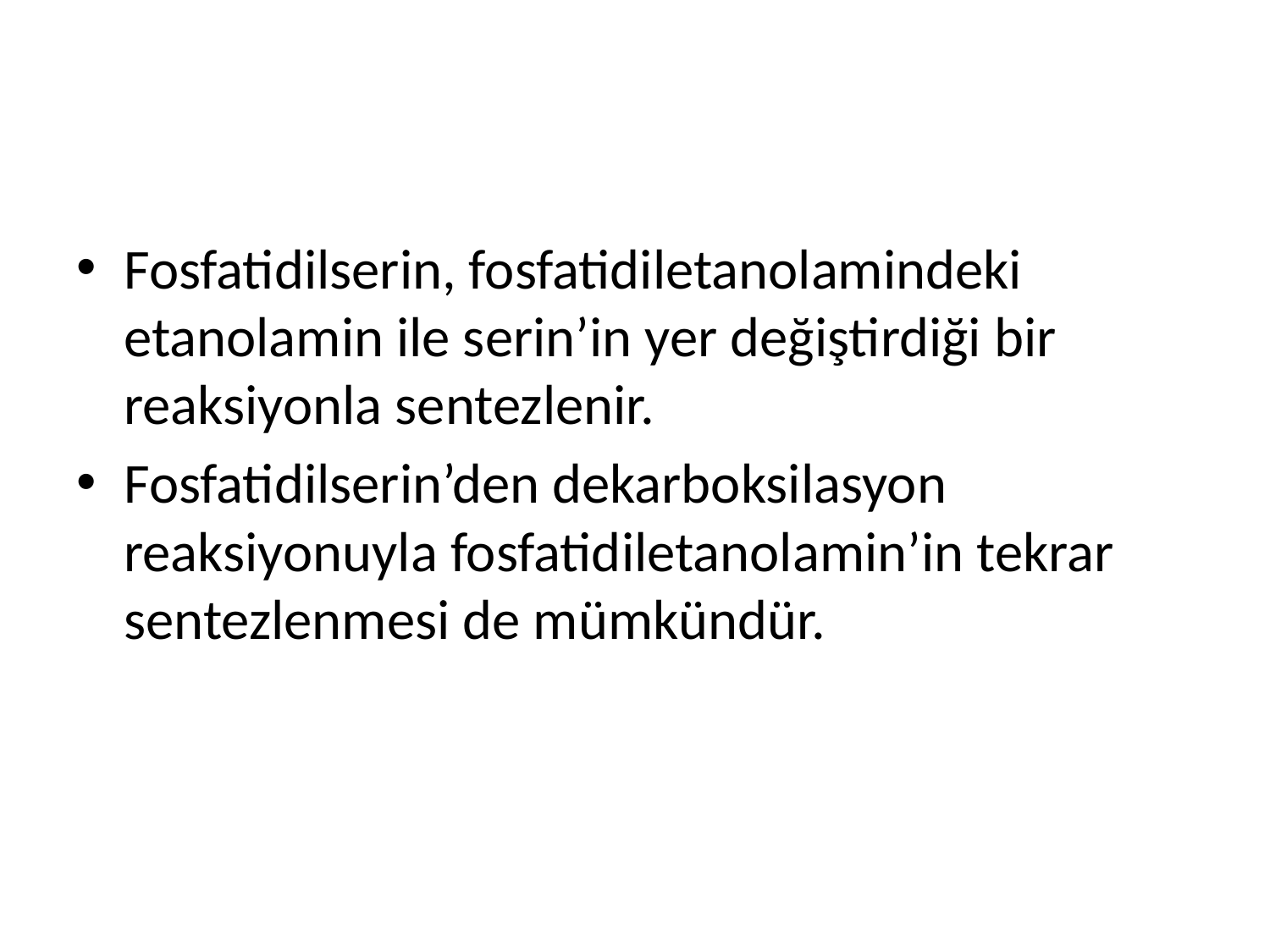

Fosfatidilserin, fosfatidiletanolamindeki etanolamin ile serin’in yer değiştirdiği bir reaksiyonla sentezlenir.
Fosfatidilserin’den dekarboksilasyon reaksiyonuyla fosfatidiletanolamin’in tekrar sentezlenmesi de mümkündür.